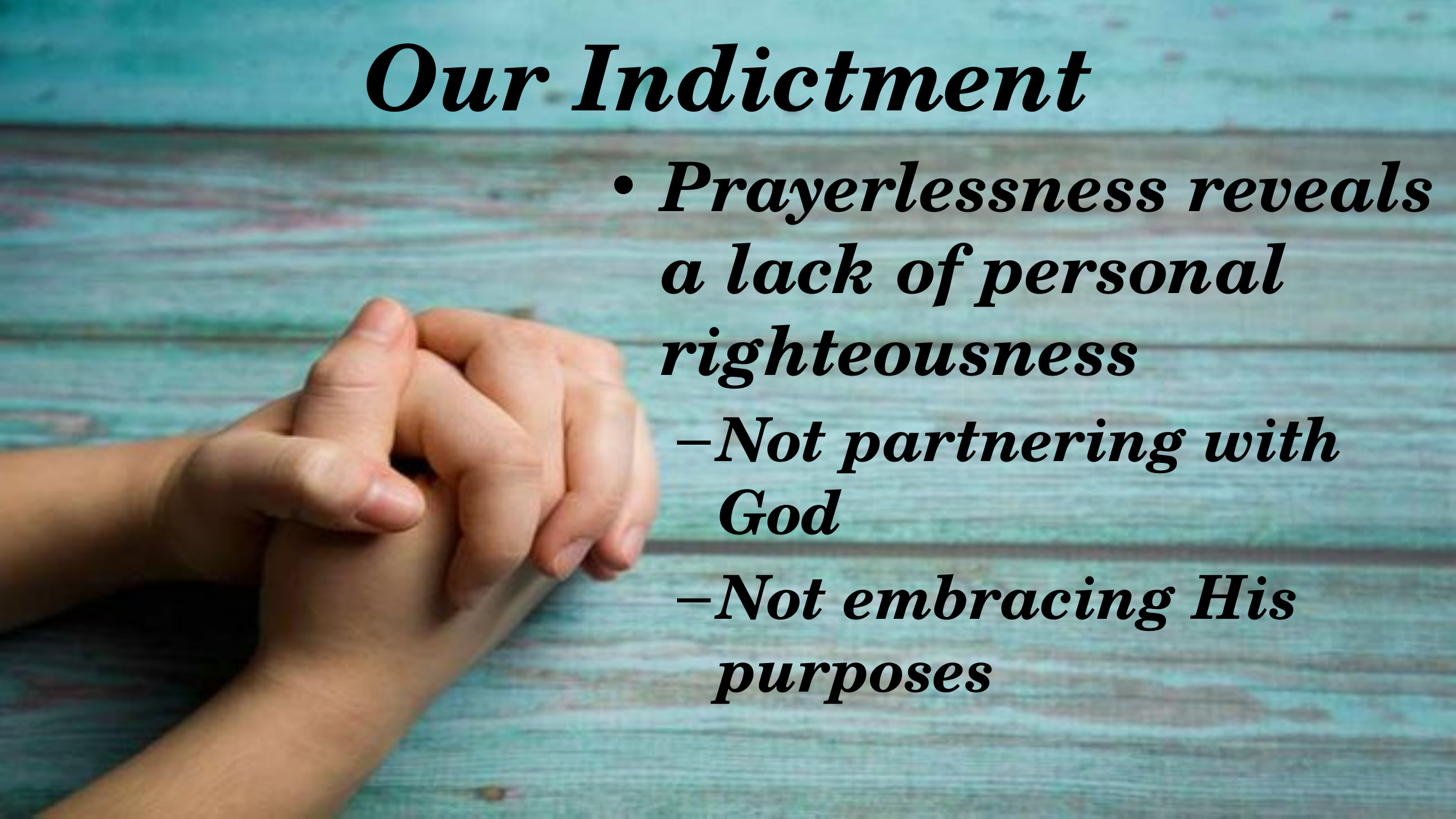

# Our Indictment
Prayerlessness reveals a lack of personal righteousness
Not partnering with God
Not embracing His purposes